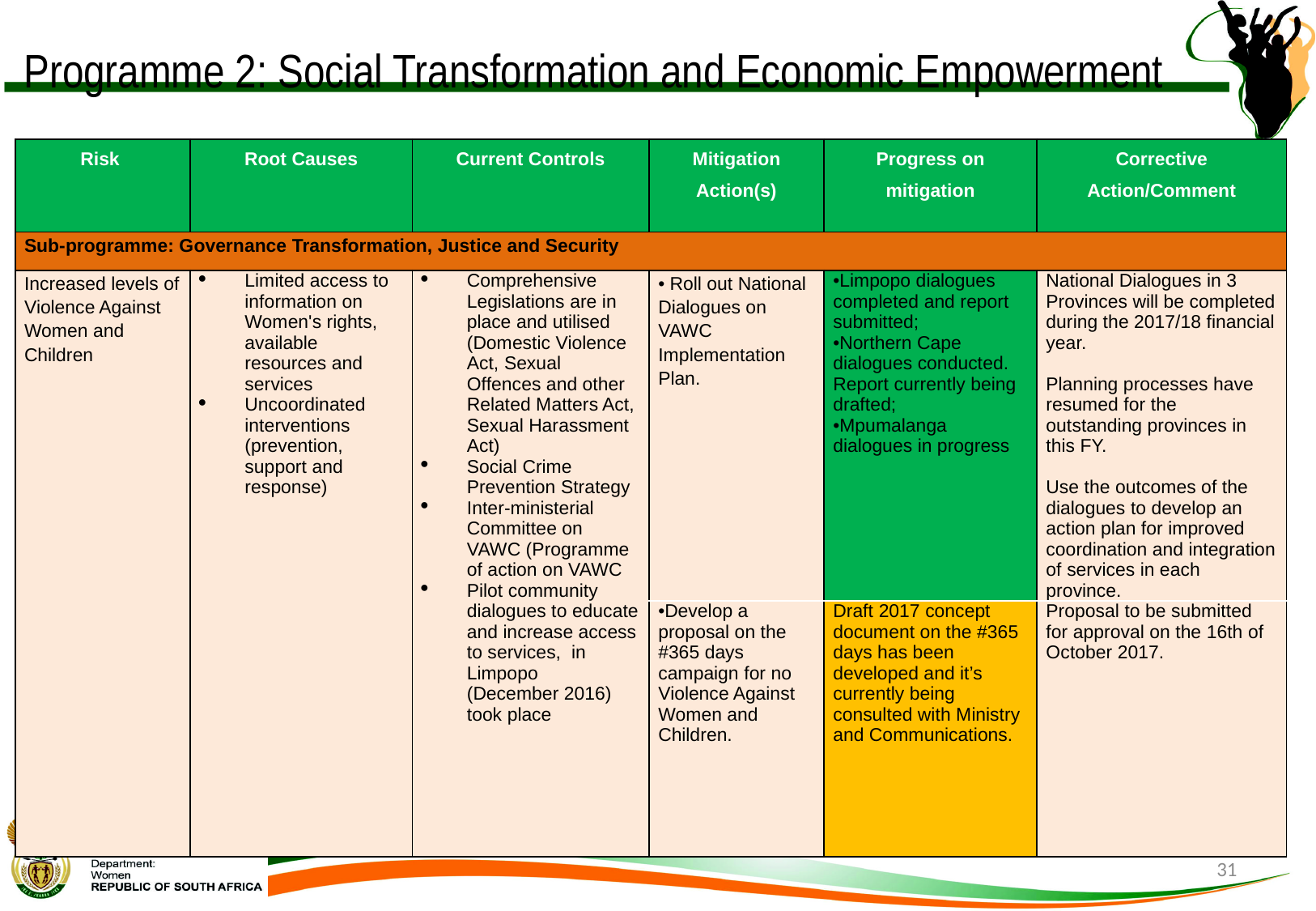

# Programme 2: Social Transformation and Economic Empowerment
| Risk | Root Causes | Current Controls | Mitigation Action(s) | Progress on mitigation | Corrective Action/Comment |
| --- | --- | --- | --- | --- | --- |
| Sub-programme: Governance Transformation, Justice and Security |  |  |  |  |  |
| Increased levels of Violence Against Women and Children | Limited access to information on Women's rights, available resources and services Uncoordinated interventions (prevention, support and response) | Comprehensive Legislations are in place and utilised (Domestic Violence Act, Sexual Offences and other Related Matters Act, Sexual Harassment Act) Social Crime Prevention Strategy Inter-ministerial Committee on VAWC (Programme of action on VAWC Pilot community dialogues to educate and increase access to services, in Limpopo (December 2016) took place | • Roll out National Dialogues on VAWC Implementation Plan. | •Limpopo dialogues completed and report submitted; •Northern Cape dialogues conducted. Report currently being drafted; •Mpumalanga dialogues in progress | National Dialogues in 3 Provinces will be completed during the 2017/18 financial year. Planning processes have resumed for the outstanding provinces in this FY. Use the outcomes of the dialogues to develop an action plan for improved coordination and integration of services in each province. |
|  |  |  | •Develop a proposal on the #365 days campaign for no Violence Against Women and Children. | Draft 2017 concept document on the #365 days has been developed and it’s currently being consulted with Ministry and Communications. | Proposal to be submitted for approval on the 16th of October 2017. |
31